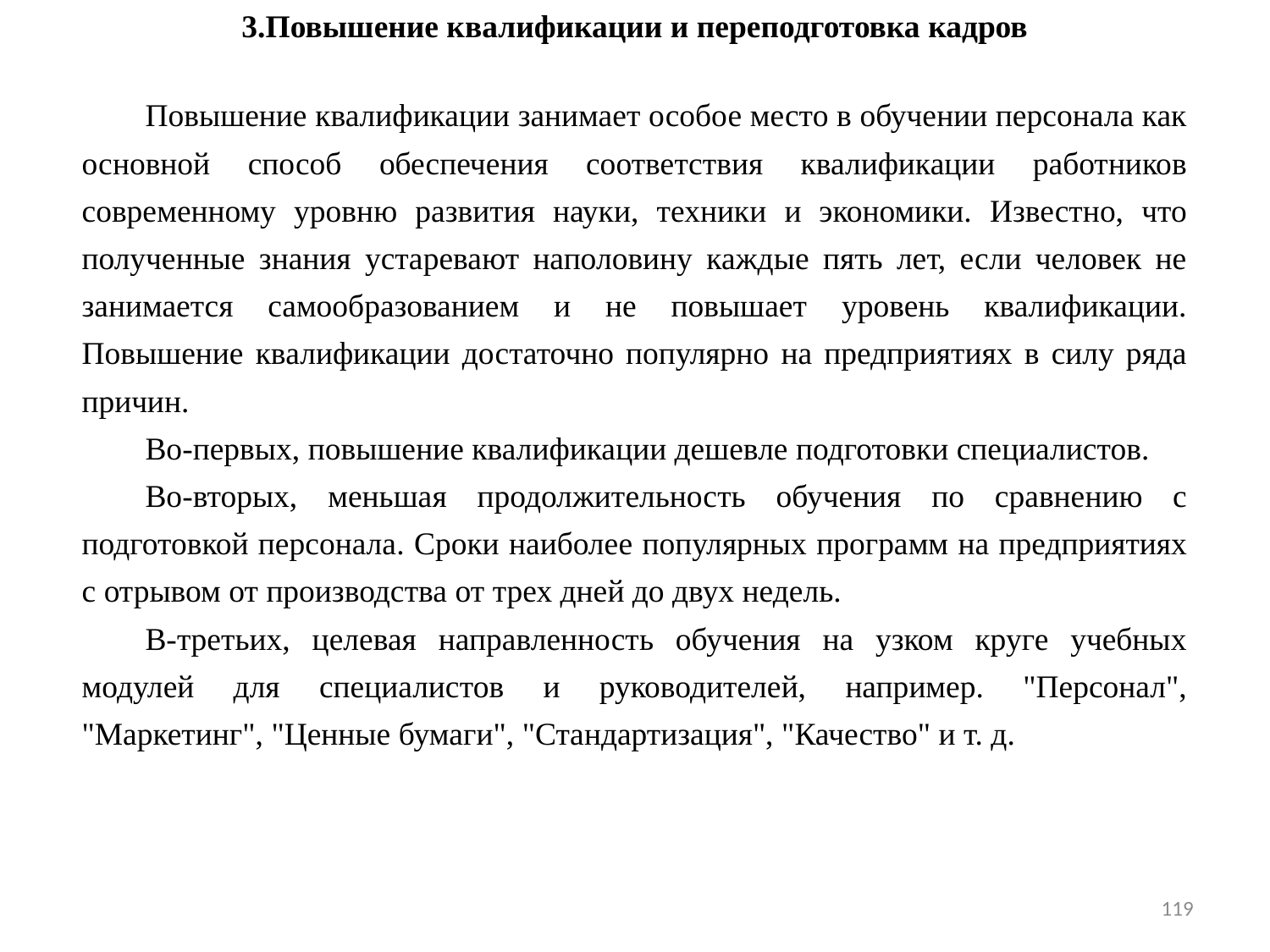

3.Повышение квалификации и переподготовка кадров
Повышение квалификации занимает особое место в обучении персонала как основной способ обеспечения соответствия квалификации работников современному уровню развития науки, техники и экономики. Известно, что полученные знания устаревают наполовину каждые пять лет, если человек не занимается самообразованием и не повышает уровень квалификации. Повышение квалификации достаточно популярно на предприятиях в силу ряда причин.
Во-первых, повышение квалификации дешевле подготовки специалистов.
Во-вторых, меньшая продолжительность обучения по сравнению с подготовкой персонала. Сроки наиболее популярных программ на предприятиях с отрывом от производства от трех дней до двух недель.
В-третьих, целевая направленность обучения на узком круге учебных модулей для специалистов и руководителей, например. "Персонал", "Маркетинг", "Ценные бумаги", "Стандартизация", "Качество" и т. д.
119